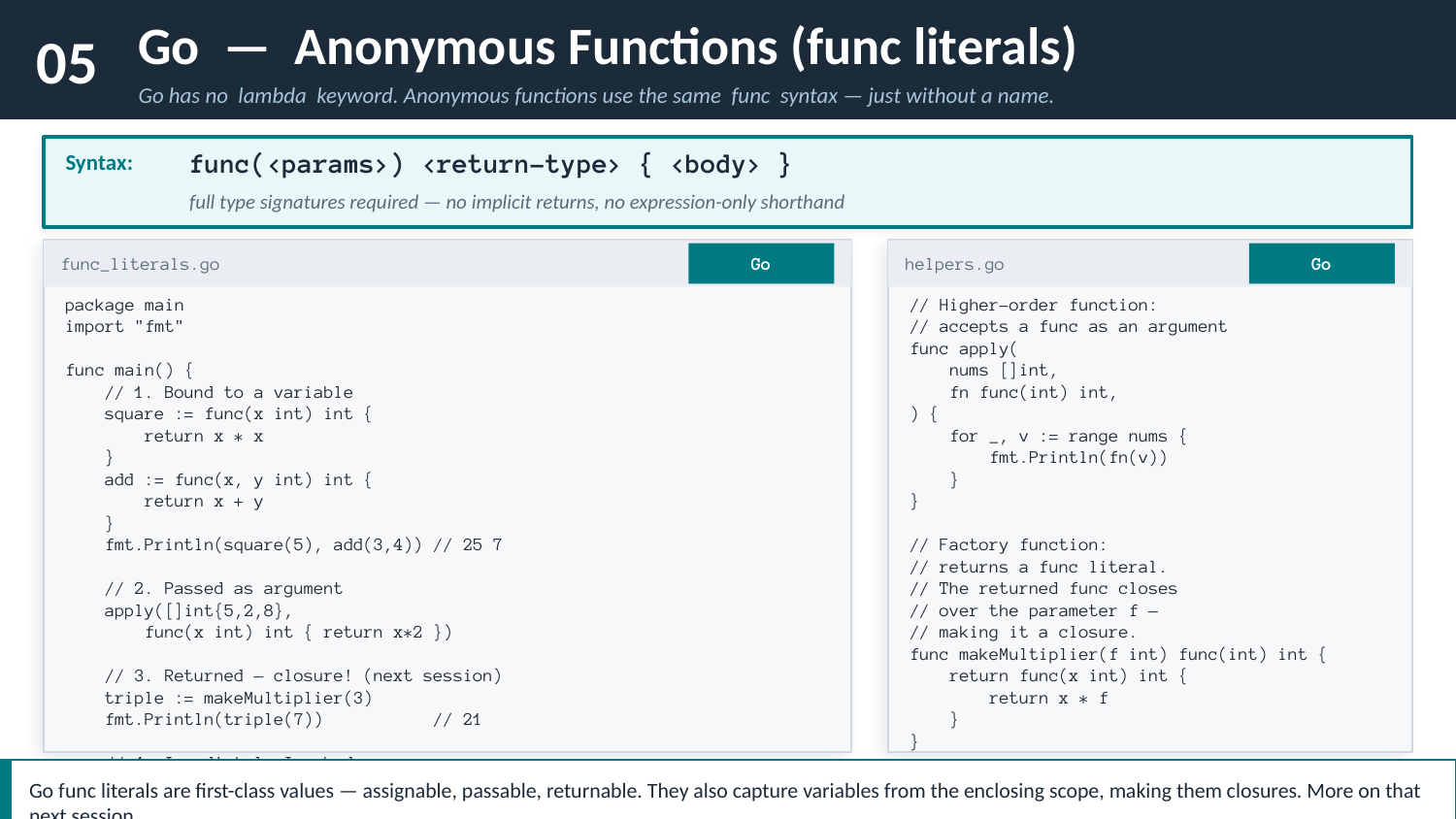

05
Go  —  Anonymous Functions (func literals)
Go has no  lambda  keyword. Anonymous functions use the same  func  syntax — just without a name.

Syntax:
func(<params>) <return-type> { <body> }
full type signatures required — no implicit returns, no expression-only shorthand

Go

Go
func_literals.go
helpers.go
package main
import "fmt"

func main() {
    // 1. Bound to a variable
    square := func(x int) int {
        return x * x
    }
    add := func(x, y int) int {
        return x + y
    }
    fmt.Println(square(5), add(3,4)) // 25 7

    // 2. Passed as argument
    apply([]int{5,2,8},
        func(x int) int { return x*2 })

    // 3. Returned — closure! (next session)
    triple := makeMultiplier(3)
    fmt.Println(triple(7))           // 21

    // 4. Immediately Invoked
    r := func(x, y int) int {
        return x + y
    }(10, 20)
    fmt.Println(r)                   // 30
}
// Higher-order function:
// accepts a func as an argument
func apply(
    nums []int,
    fn func(int) int,
) {
    for _, v := range nums {
        fmt.Println(fn(v))
    }
}

// Factory function:
// returns a func literal.
// The returned func closes
// over the parameter f —
// making it a closure.
func makeMultiplier(f int) func(int) int {
    return func(x int) int {
        return x * f
    }
}

Go func literals are first-class values — assignable, passable, returnable. They also capture variables from the enclosing scope, making them closures. More on that next session.